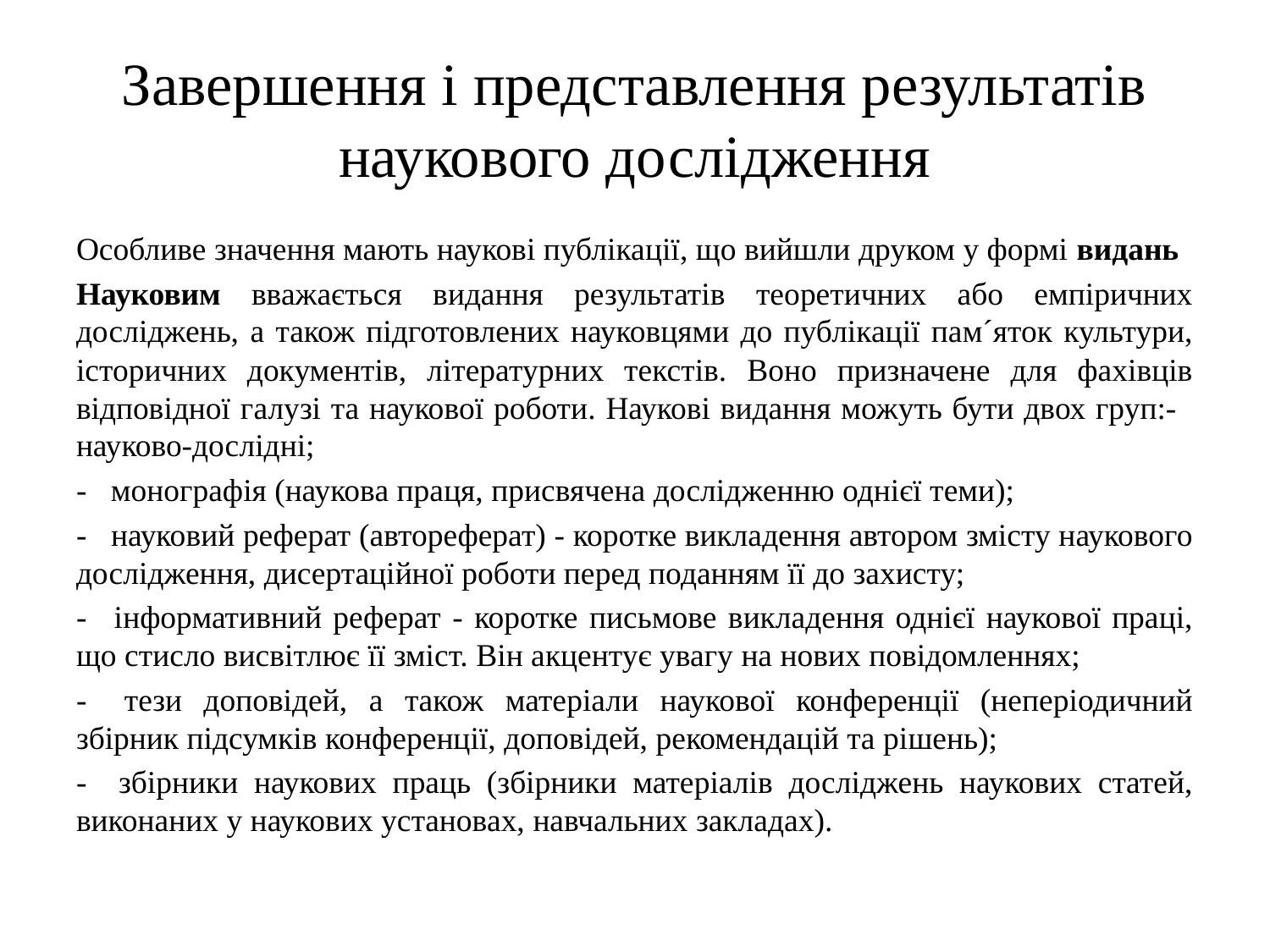

# Завершення і представлення результатів наукового дослідження
Особливе значення мають наукові публікації, що вийшли друком у формі видань
Науковим вважається видання результатів теоретичних або емпіричних досліджень, а також підготовлених науковцями до публікації пам´яток культури, історичних документів, літературних текстів. Воно призначене для фахівців відповідної галузі та наукової роботи. Наукові видання можуть бути двох груп:-   науково-дослідні;
-   монографія (наукова праця, присвячена дослідженню однієї теми);
-   науковий реферат (автореферат) - коротке викладення автором змісту наукового дослідження, дисертаційної роботи перед поданням її до захисту;
-   інформативний реферат - коротке письмове викладення однієї наукової праці, що стисло висвітлює її зміст. Він акцентує увагу на нових повідомленнях;
-   тези доповідей, а також матеріали наукової конференції (неперіодичний збірник підсумків конференції, доповідей, рекомендацій та рішень);
-   збірники наукових праць (збірники матеріалів досліджень наукових статей, виконаних у наукових установах, навчальних закладах).